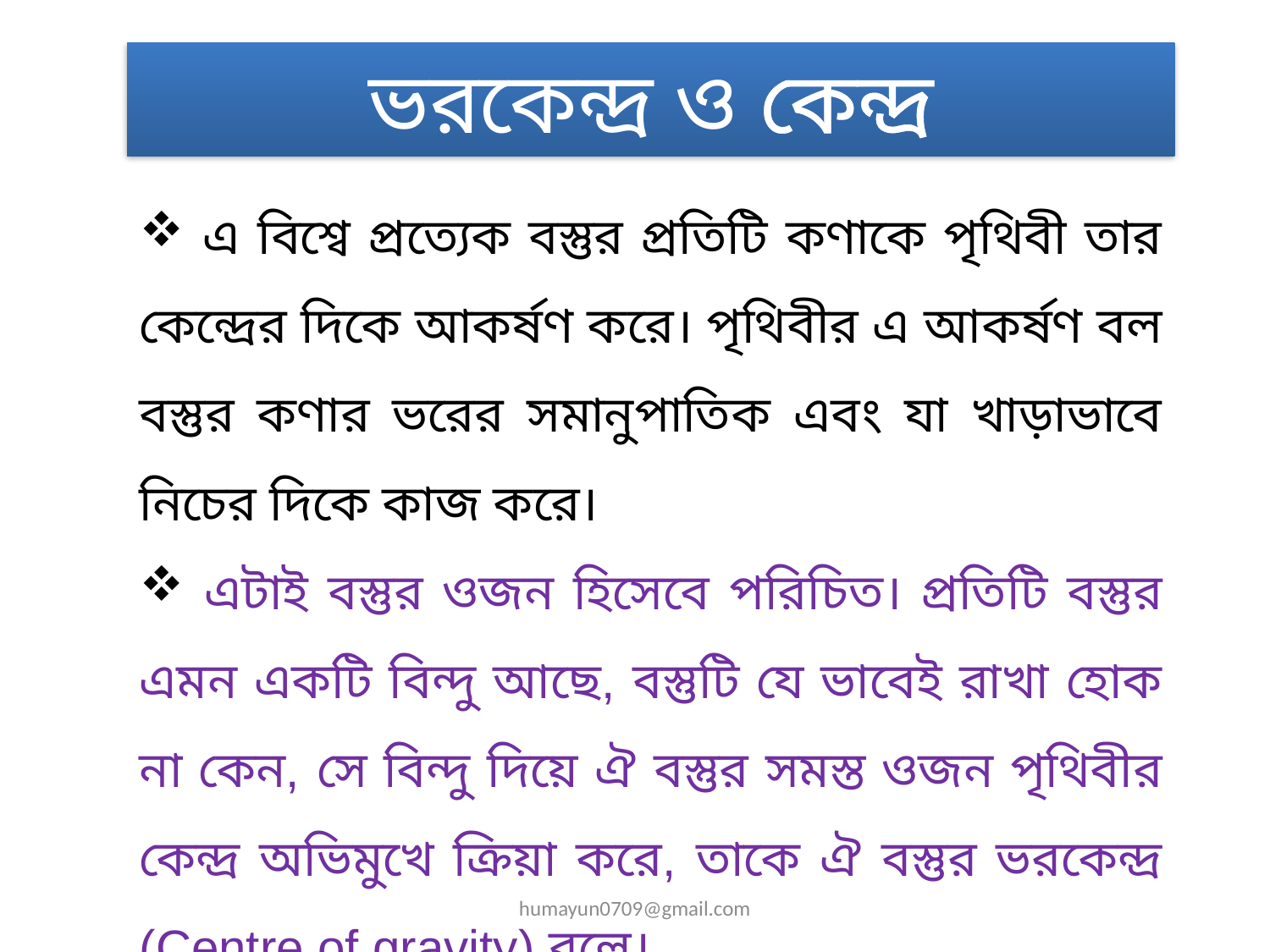

ভরকেন্দ্র ও কেন্দ্র
 এ বিশ্বে প্রত্যেক বস্তুর প্রতিটি কণাকে পৃথিবী তার কেন্দ্রের দিকে আকর্ষণ করে। পৃথিবীর এ আকর্ষণ বল বস্তুর কণার ভরের সমানুপাতিক এবং যা খাড়াভাবে নিচের দিকে কাজ করে।
 এটাই বস্তুর ওজন হিসেবে পরিচিত। প্রতিটি বস্তুর এমন একটি বিন্দু আছে, বস্তুটি যে ভাবেই রাখা হোক না কেন, সে বিন্দু দিয়ে ঐ বস্তুর সমস্ত ওজন পৃথিবীর কেন্দ্র অভিমুখে ক্রিয়া করে, তাকে ঐ বস্তুর ভরকেন্দ্র (Centre of gravity) বলে।
 একে সংক্ষেপে c.g বলা হয়।
humayun0709@gmail.com